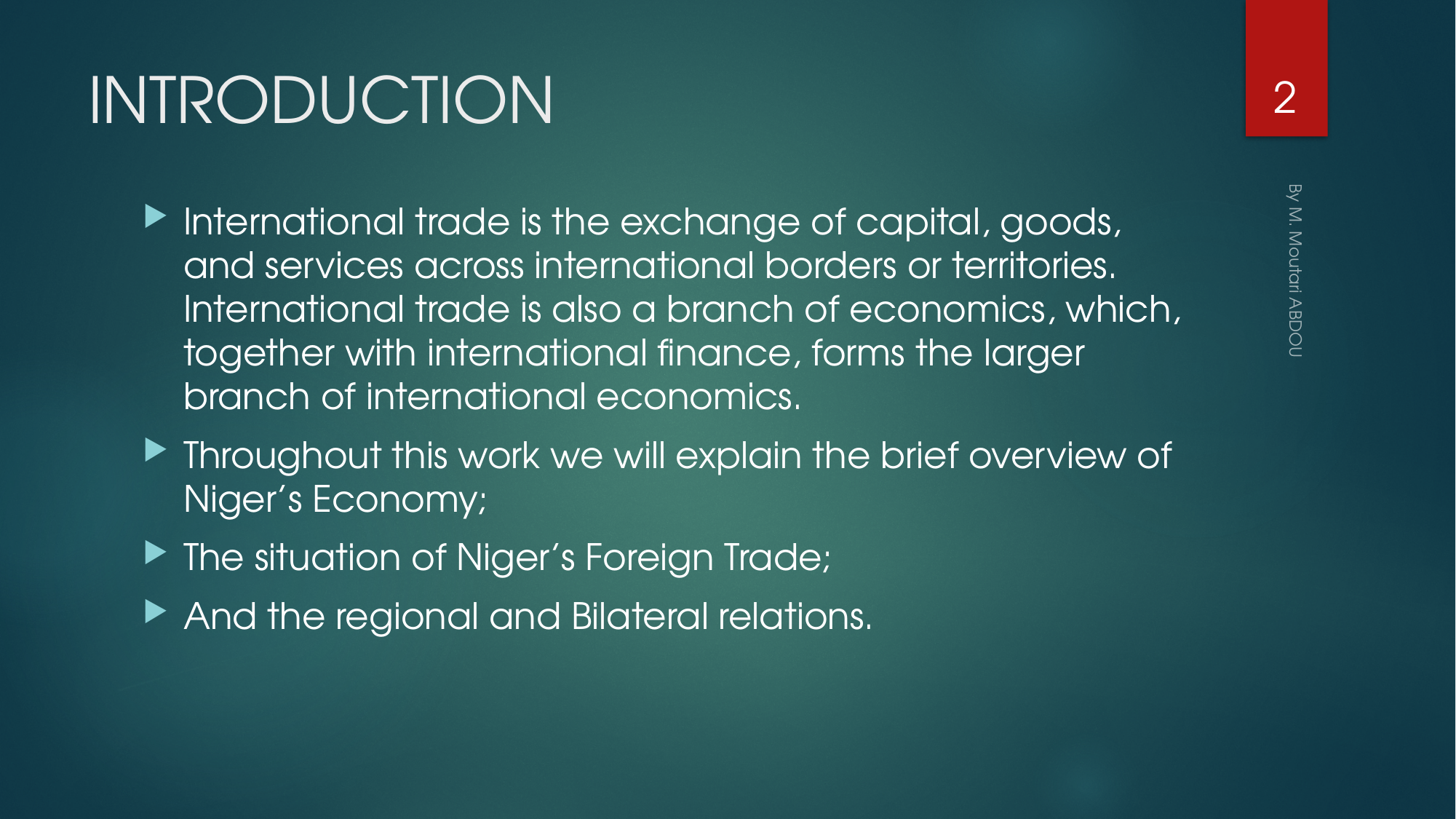

2
# INTRODUCTION
International trade is the exchange of capital, goods, and services across international borders or territories. International trade is also a branch of economics, which, together with international finance, forms the larger branch of international economics.
Throughout this work we will explain the brief overview of Niger’s Economy;
The situation of Niger’s Foreign Trade;
And the regional and Bilateral relations.
By M. Moutari ABDOU